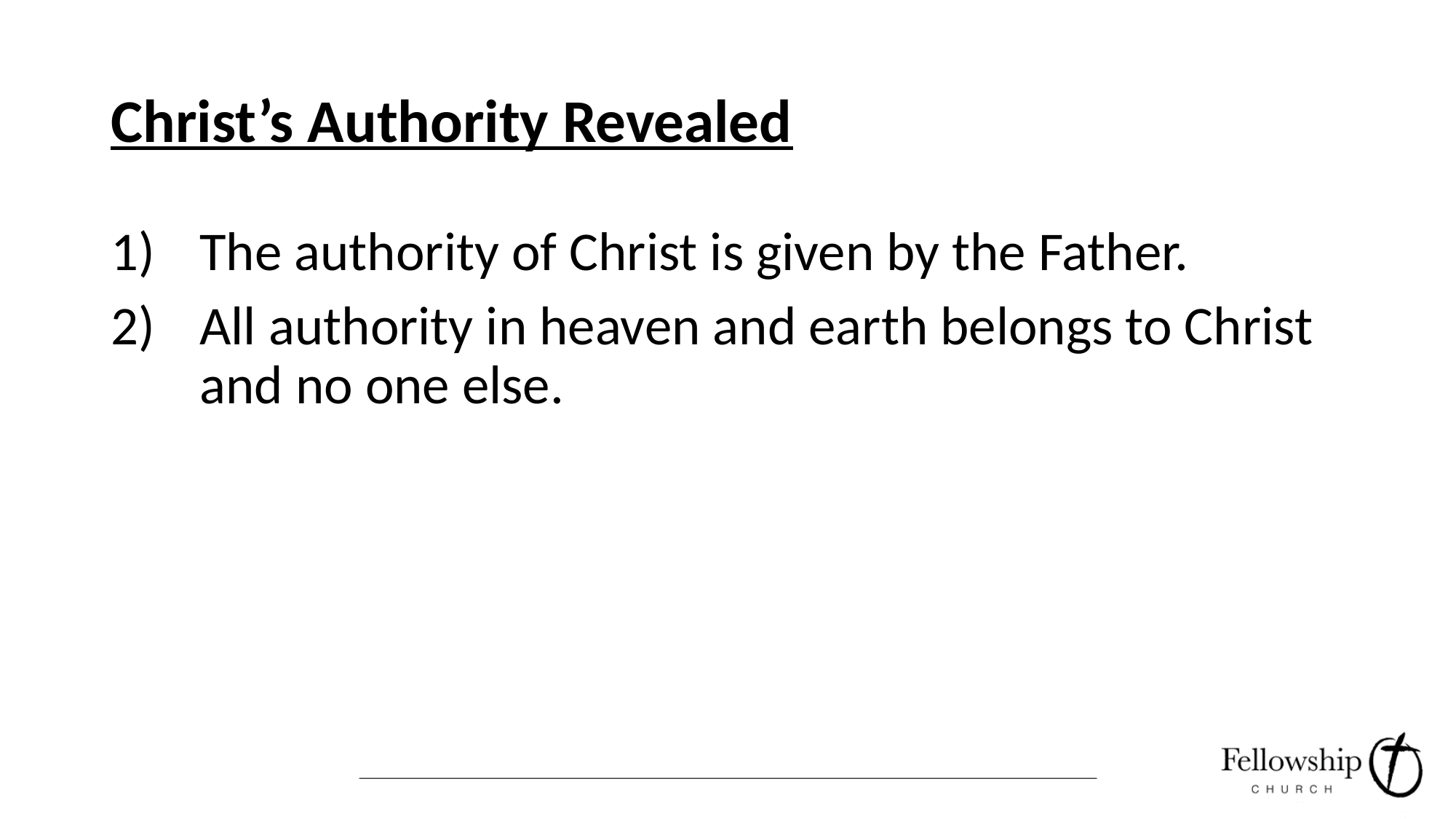

# Christ’s Authority Revealed
The authority of Christ is given by the Father.
All authority in heaven and earth belongs to Christ and no one else.